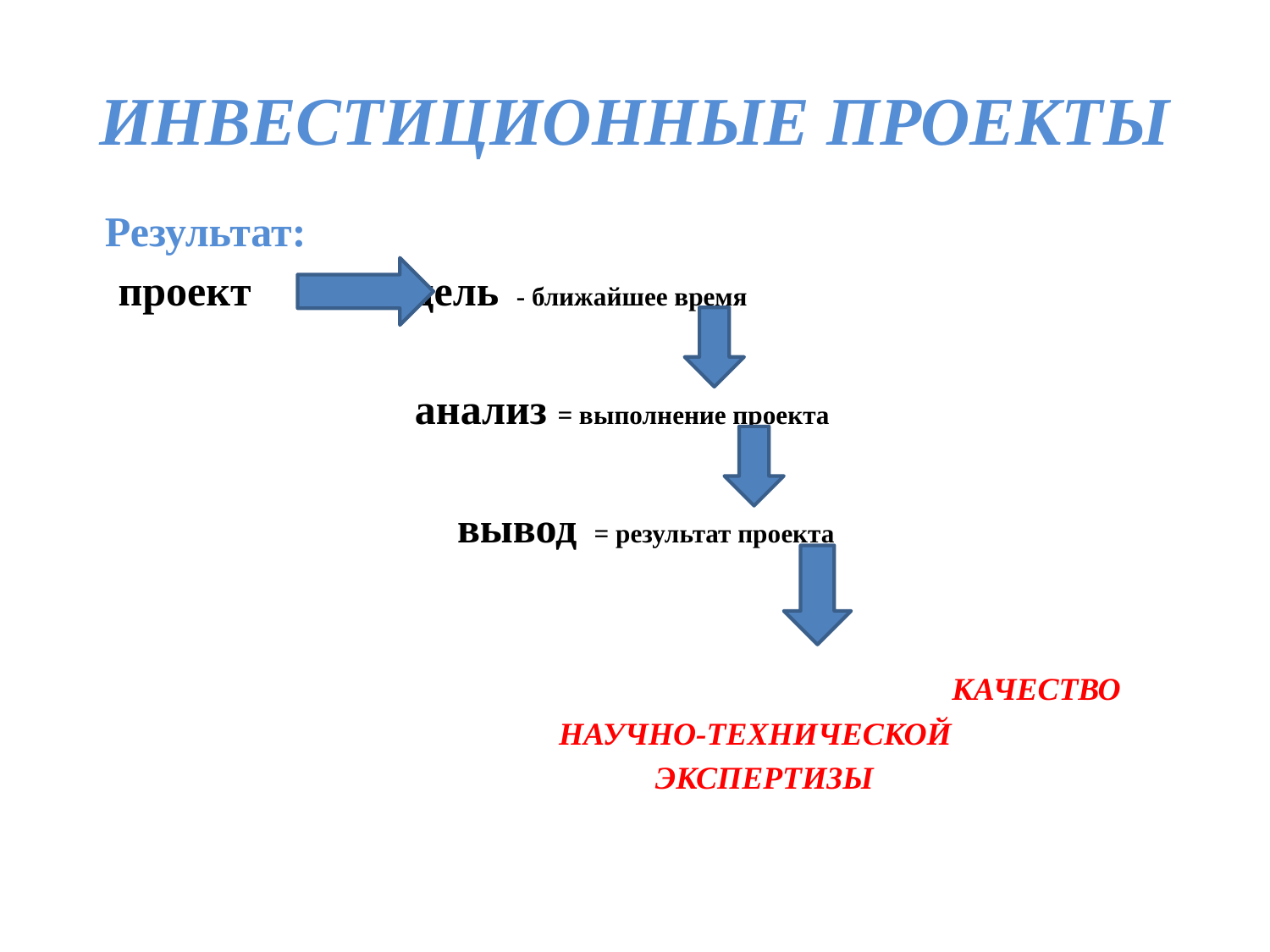

# ИНВЕСТИЦИОННЫЕ ПРОЕКТЫ
   Результат:
	проект               цель  - ближайшее время

                                анализ = выполнение проекта

                                    вывод  = результат проекта

                                                                						                                                                     КАЧЕСТВО
                                                            НАУЧНО-ТЕХНИЧЕСКОЙ
                                                                        ЭКСПЕРТИЗЫ